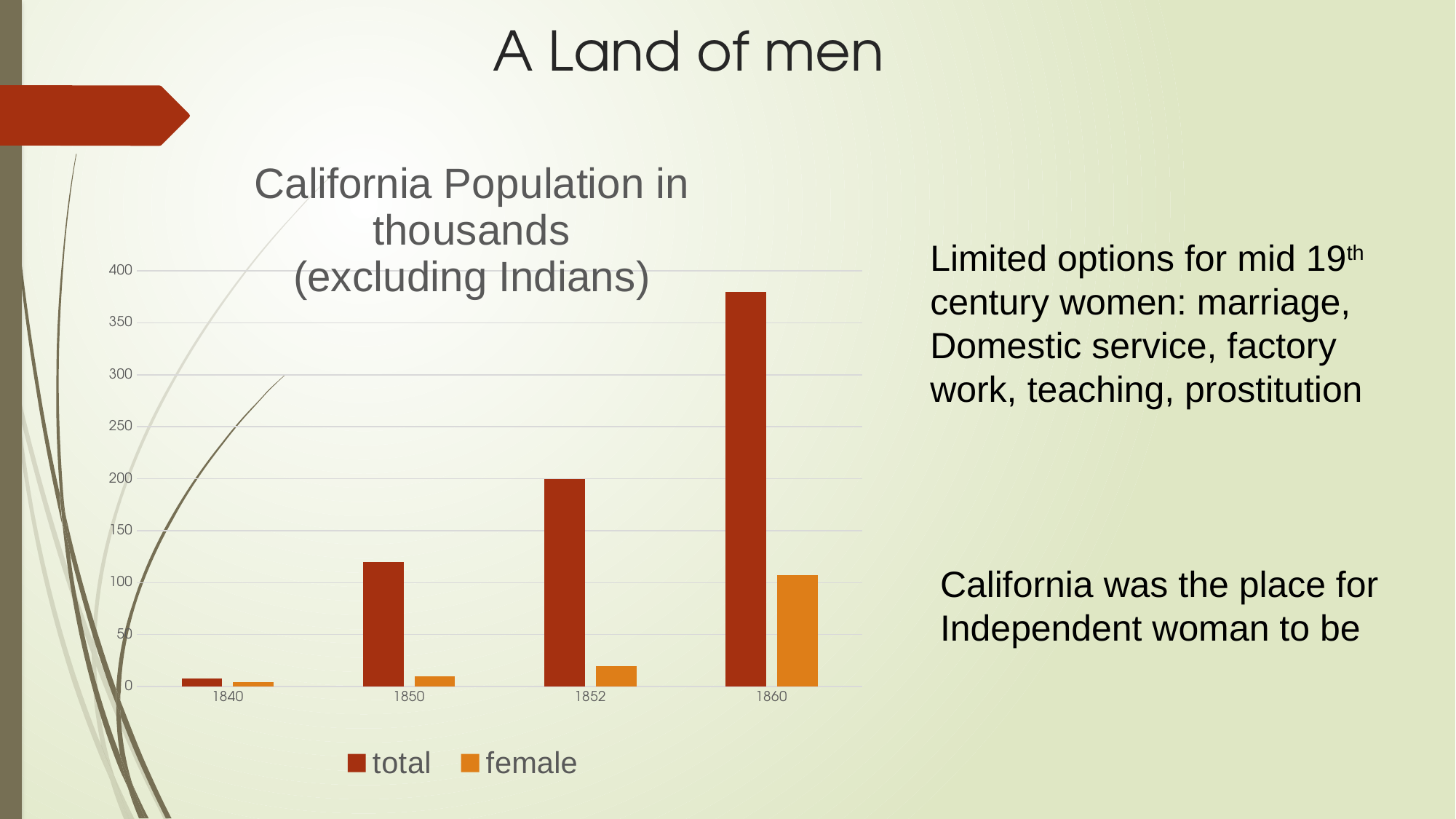

# A Land of men

### Chart: California Population in thousands
 (excluding Indians)

| Category | total | female |
|---|---|---|
| 1840 | 8.0 | 4.0 |
| 1850 | 120.0 | 10.0 |
| 1852 | 200.0 | 20.0 |
| 1860 | 380.0 | 107.0 |
Limited options for mid 19th century women: marriage,
Domestic service, factory work, teaching, prostitution
California was the place for
Independent woman to be